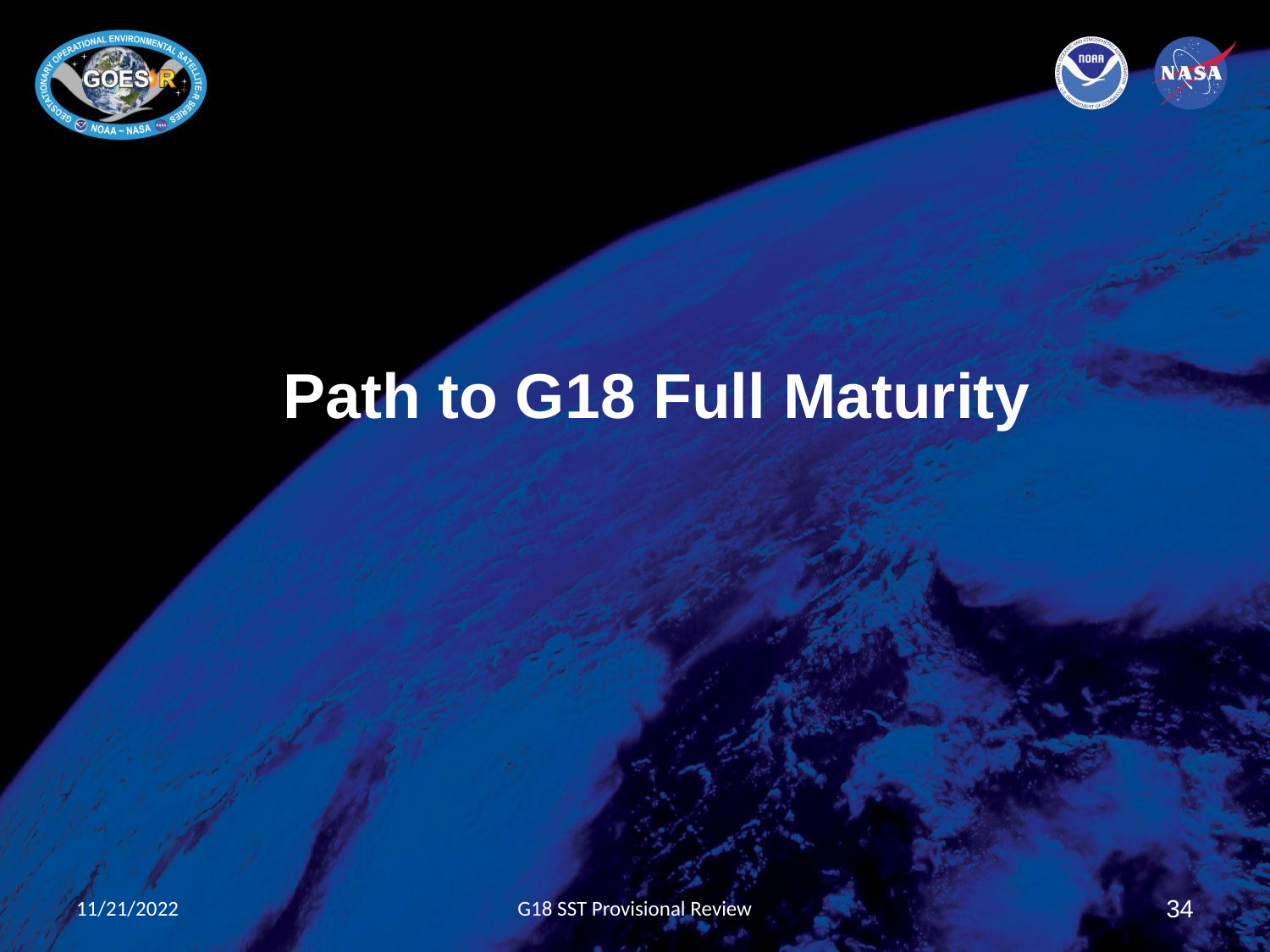

Path to G18 Full Maturity
11/21/2022
G18 SST Provisional Review
34